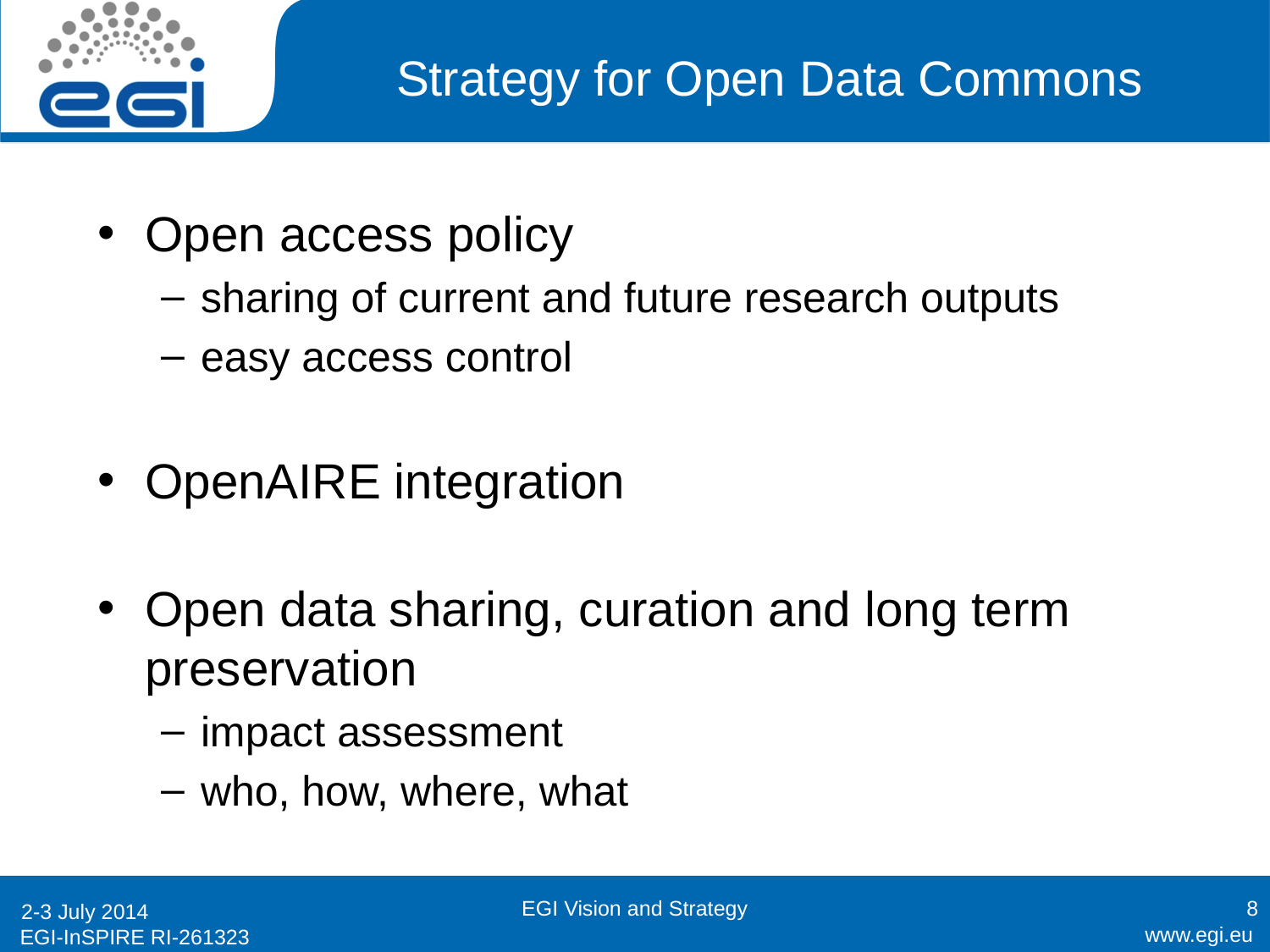

# Strategy for Open Data Commons
Open access policy
sharing of current and future research outputs
easy access control

OpenAIRE integration

Open data sharing, curation and long term preservation
impact assessment
who, how, where, what
EGI Vision and Strategy
8
2-3 July 2014